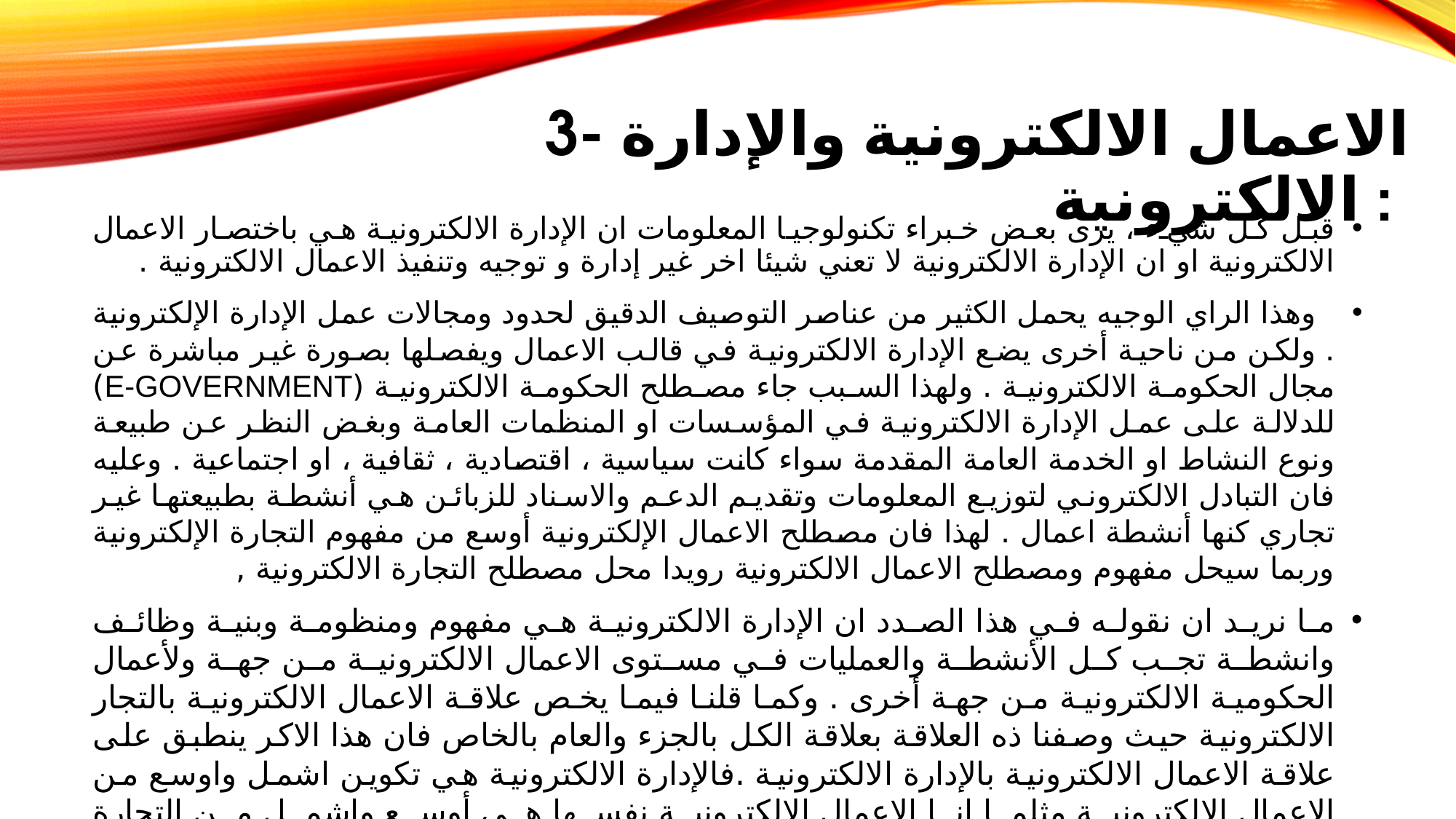

# 3- الاعمال الالكترونية والإدارة الالكترونية :
قبل كل شيء ، يرى بعض خبراء تكنولوجيا المعلومات ان الإدارة الالكترونية هي باختصار الاعمال الالكترونية او ان الإدارة الالكترونية لا تعني شيئا اخر غير إدارة و توجيه وتنفيذ الاعمال الالكترونية .
  وهذا الراي الوجيه يحمل الكثير من عناصر التوصيف الدقيق لحدود ومجالات عمل الإدارة الإلكترونية . ولكن من ناحية أخرى يضع الإدارة الالكترونية في قالب الاعمال ويفصلها بصورة غير مباشرة عن مجال الحكومة الالكترونية . ولهذا السبب جاء مصطلح الحكومة الالكترونية (E-GOVERNMENT) للدلالة على عمل الإدارة الالكترونية في المؤسسات او المنظمات العامة وبغض النظر عن طبيعة ونوع النشاط او الخدمة العامة المقدمة سواء كانت سياسية ، اقتصادية ، ثقافية ، او اجتماعية . وعليه فان التبادل الالكتروني لتوزيع المعلومات وتقديم الدعم والاسناد للزبائن هي أنشطة بطبيعتها غير تجاري كنها أنشطة اعمال . لهذا فان مصطلح الاعمال الإلكترونية أوسع من مفهوم التجارة الإلكترونية وربما سيحل مفهوم ومصطلح الاعمال الالكترونية رويدا محل مصطلح التجارة الالكترونية ,
ما نريد ان نقوله في هذا الصدد ان الإدارة الالكترونية هي مفهوم ومنظومة وبنية وظائف وانشطة تجب كل الأنشطة والعمليات في مستوى الاعمال الالكترونية من جهة ولأعمال الحكومية الالكترونية من جهة أخرى . وكما قلنا فيما يخص علاقة الاعمال الالكترونية بالتجار الالكترونية حيث وصفنا ذه العلاقة بعلاقة الكل بالجزء والعام بالخاص فان هذا الاكر ينطبق على علاقة الاعمال الالكترونية بالإدارة الالكترونية .فالإدارة الالكترونية هي تكوين اشمل واوسع من الاعمال الالكترونية مثلما انا الاعمال الالكترونية نفسها هي أوسع واشمل من التجارة الالكترونية . بمعنى اخر ، ان الفكرة الجوهرية التي يستند عليها هذا الكتاب هو التمييز بين الإدارة الالكترونية والاعمال الالكترونية  والتمييز بين الاعمال